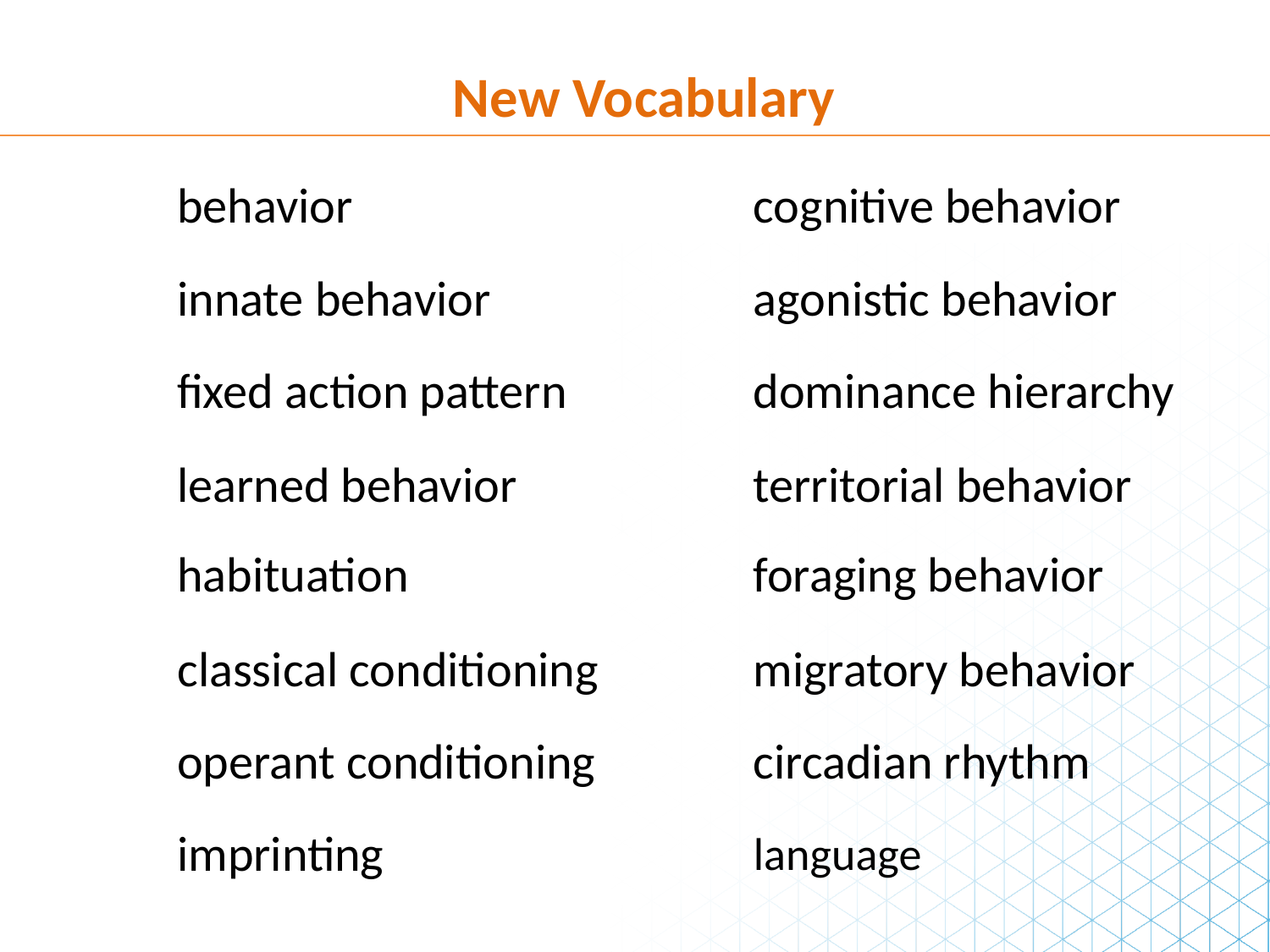

New Vocabulary
behavior
cognitive behavior
innate behavior
agonistic behavior
fixed action pattern
dominance hierarchy
learned behavior
territorial behavior
habituation
foraging behavior
classical conditioning
migratory behavior
operant conditioning
circadian rhythm
imprinting
language